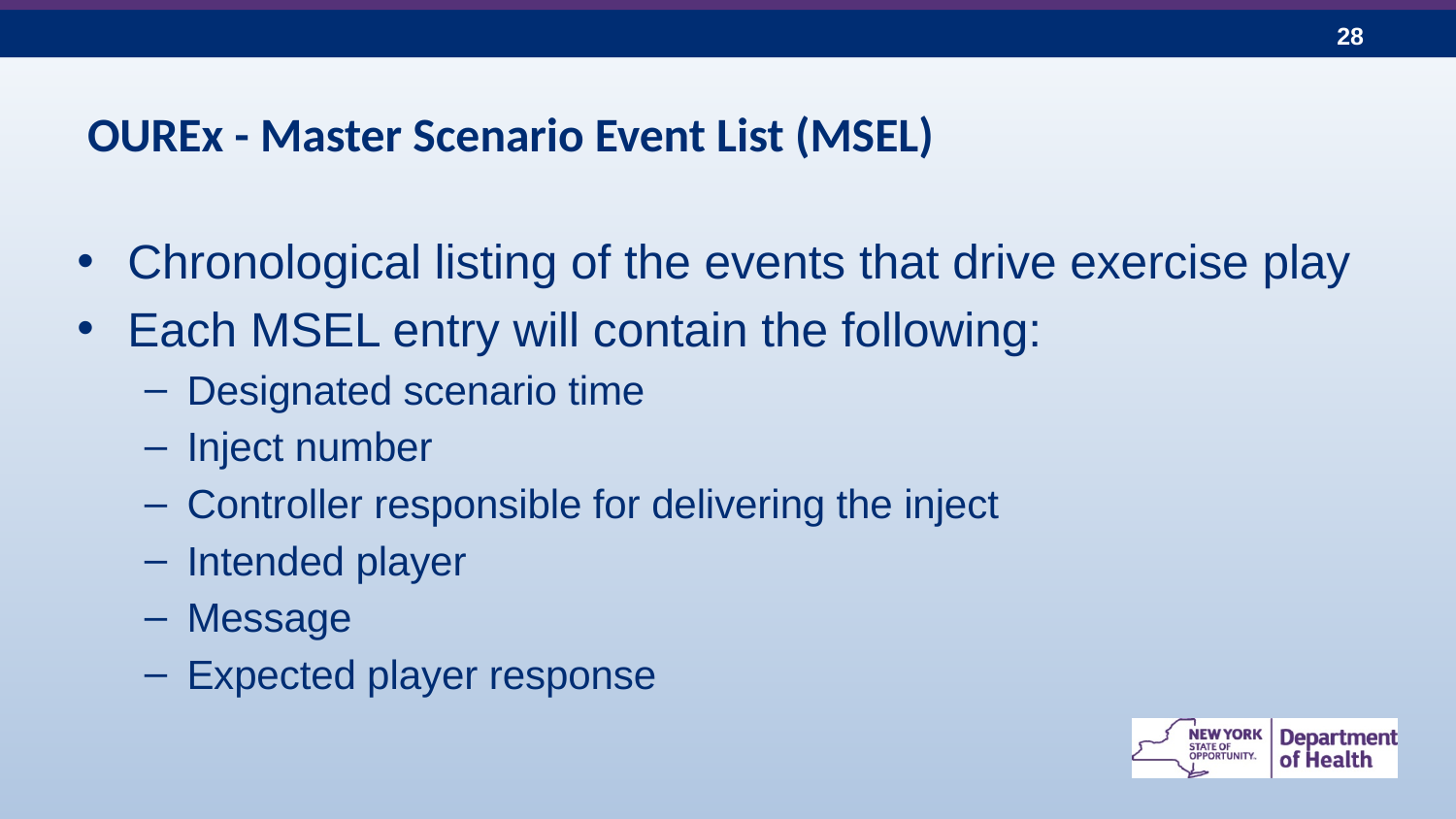

# OUREx - Master Scenario Event List (MSEL)
Chronological listing of the events that drive exercise play
Each MSEL entry will contain the following:
Designated scenario time
Inject number
Controller responsible for delivering the inject
Intended player
Message
Expected player response